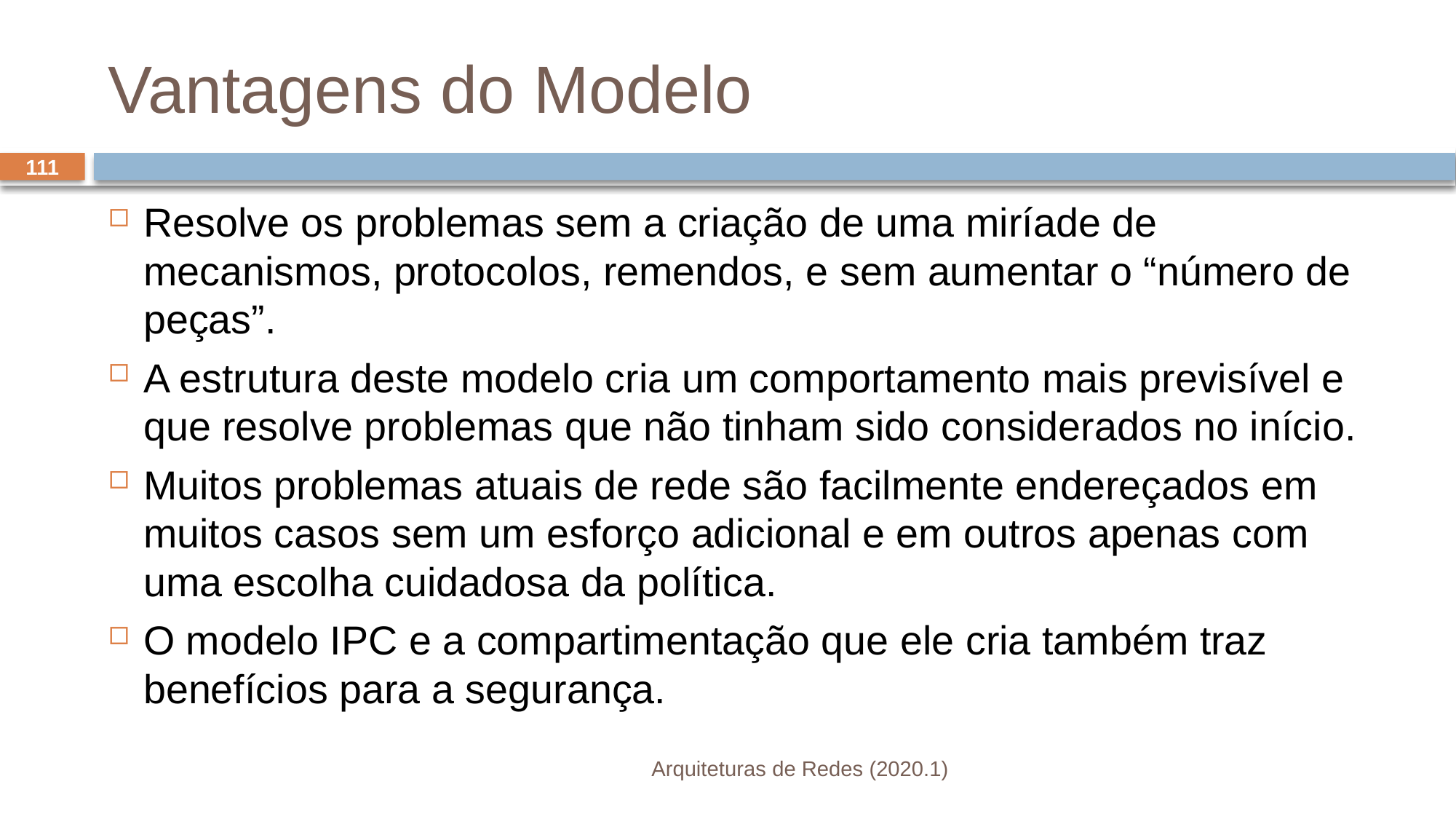

# Vantagens do Modelo
111
Resolve os problemas sem a criação de uma miríade de mecanismos, protocolos, remendos, e sem aumentar o “número de peças”.
A estrutura deste modelo cria um comportamento mais previsível e que resolve problemas que não tinham sido considerados no início.
Muitos problemas atuais de rede são facilmente endereçados em muitos casos sem um esforço adicional e em outros apenas com uma escolha cuidadosa da política.
O modelo IPC e a compartimentação que ele cria também traz benefícios para a segurança.
Arquiteturas de Redes (2020.1)